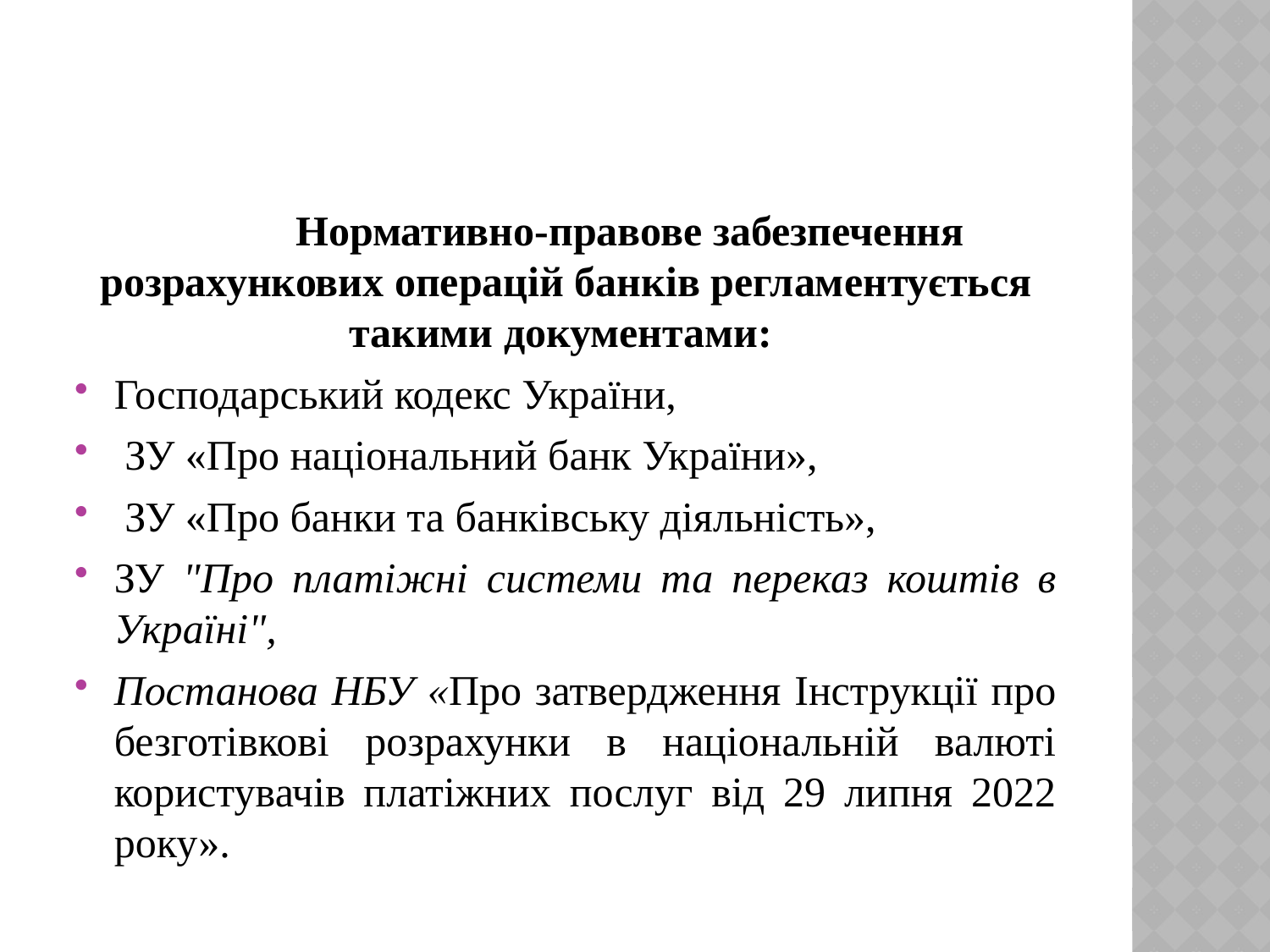

Нормативно-правове забезпечення розрахункових операцій банків регламентується такими документами:
Господарський кодекс України,
 ЗУ «Про національний банк України»,
 ЗУ «Про банки та банківську діяльність»,
ЗУ "Про платіжні системи та переказ коштів в Україні",
Постанова НБУ «Про затвердження Інструкції про безготівкові розрахунки в національній валюті користувачів платіжних послуг від 29 липня 2022 року».